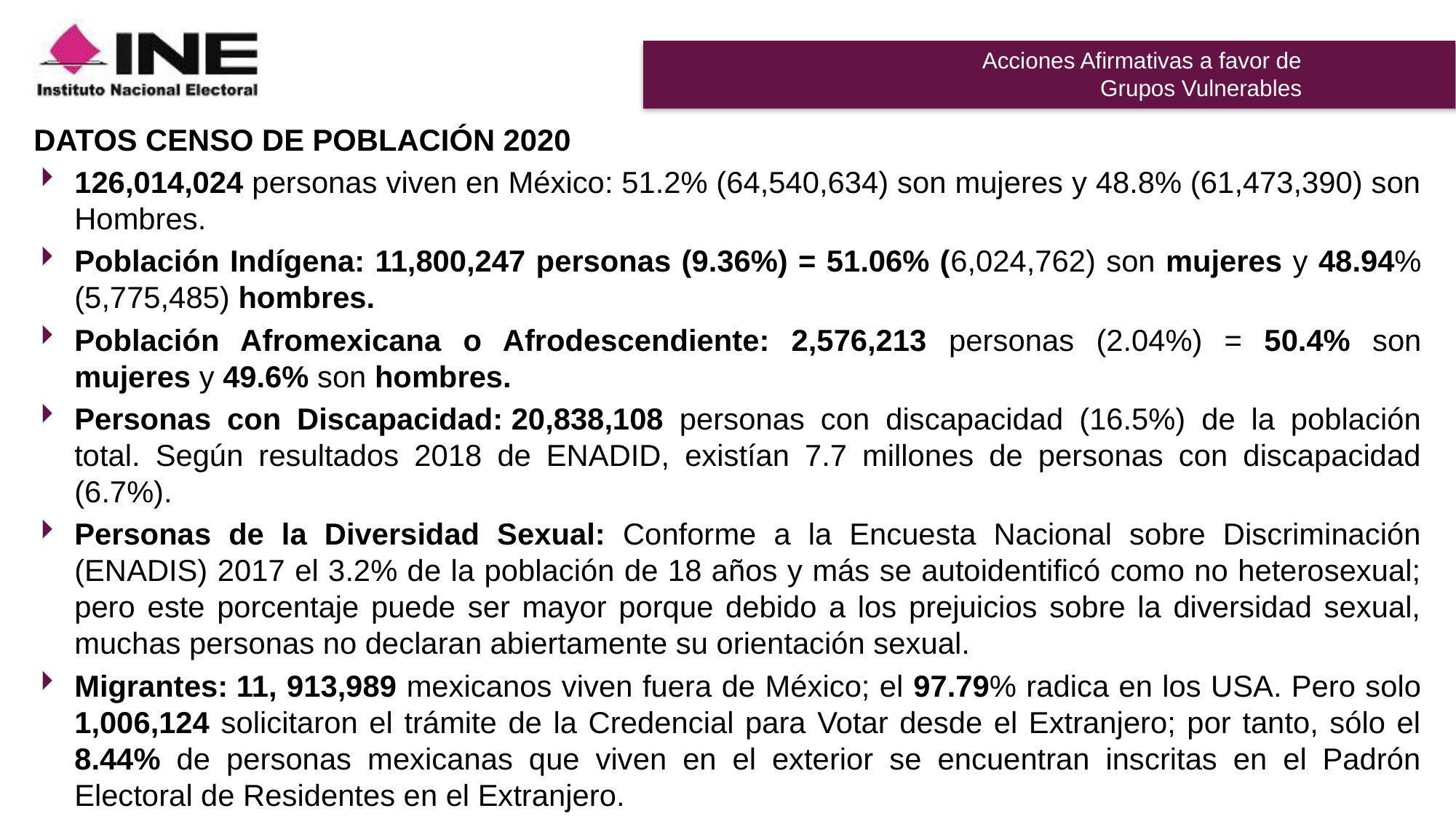

# Acciones Afirmativas a favor de Grupos Vulnerables
DATOS CENSO DE POBLACIÓN 2020
126,014,024 personas viven en México: 51.2% (64,540,634) son mujeres y 48.8% (61,473,390) son Hombres.
Población Indígena: 11,800,247 personas (9.36%) = 51.06% (6,024,762) son mujeres y 48.94% (5,775,485) hombres.
Población Afromexicana o Afrodescendiente: 2,576,213 personas (2.04%) = 50.4% son mujeres y 49.6% son hombres.
Personas con Discapacidad: 20,838,108 personas con discapacidad (16.5%) de la población total. Según resultados 2018 de ENADID, existían 7.7 millones de personas con discapacidad (6.7%).
Personas de la Diversidad Sexual: Conforme a la Encuesta Nacional sobre Discriminación (ENADIS) 2017 el 3.2% de la población de 18 años y más se autoidentificó como no heterosexual; pero este porcentaje puede ser mayor porque debido a los prejuicios sobre la diversidad sexual, muchas personas no declaran abiertamente su orientación sexual.
Migrantes: 11, 913,989 mexicanos viven fuera de México; el 97.79% radica en los USA. Pero solo 1,006,124 solicitaron el trámite de la Credencial para Votar desde el Extranjero; por tanto, sólo el 8.44% de personas mexicanas que viven en el exterior se encuentran inscritas en el Padrón Electoral de Residentes en el Extranjero.